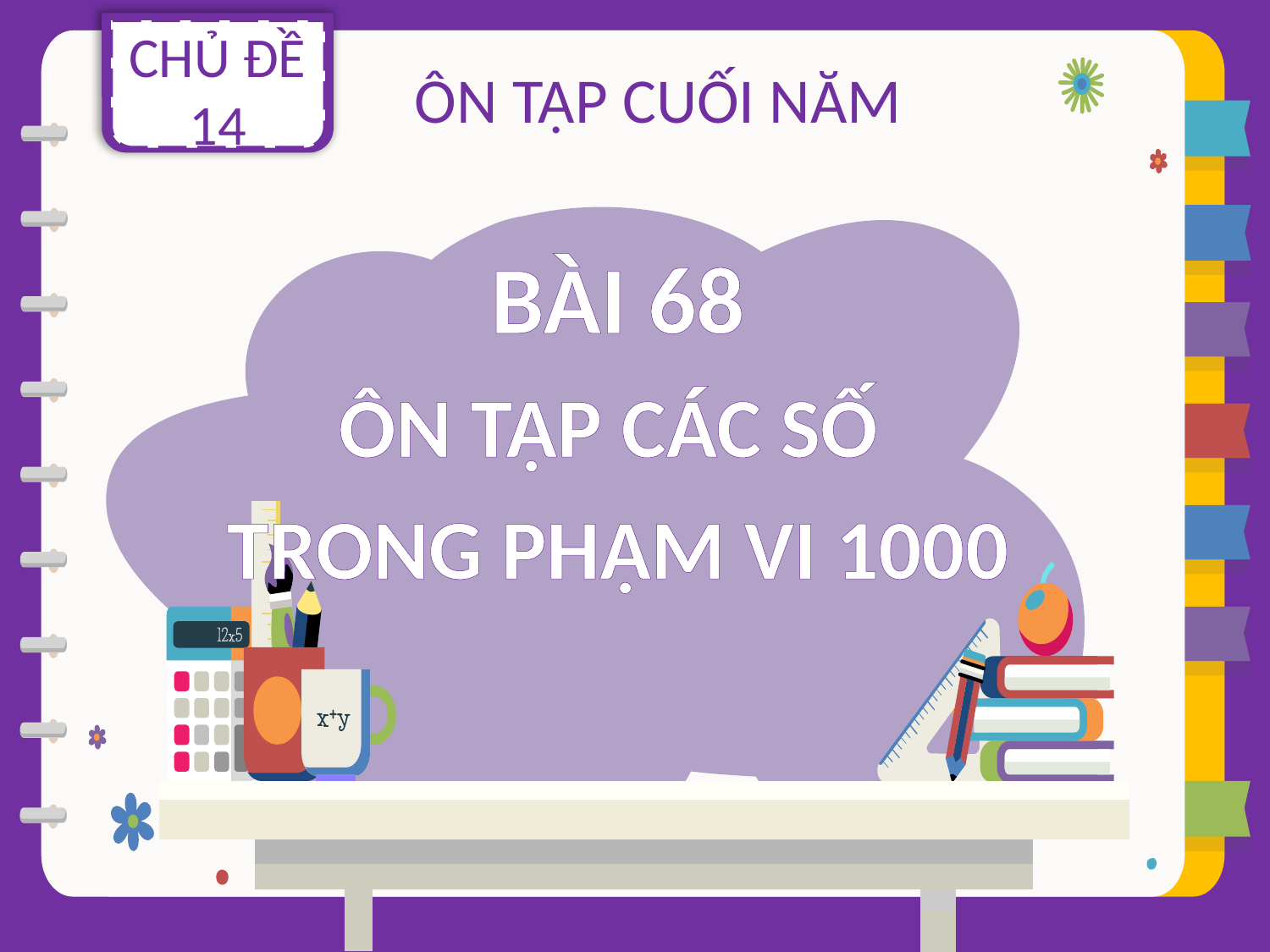

CHỦ ĐỀ 14
ÔN TẬP CUỐI NĂM
BÀI 68
ÔN TẬP CÁC SỐ
TRONG PHẠM VI 1000